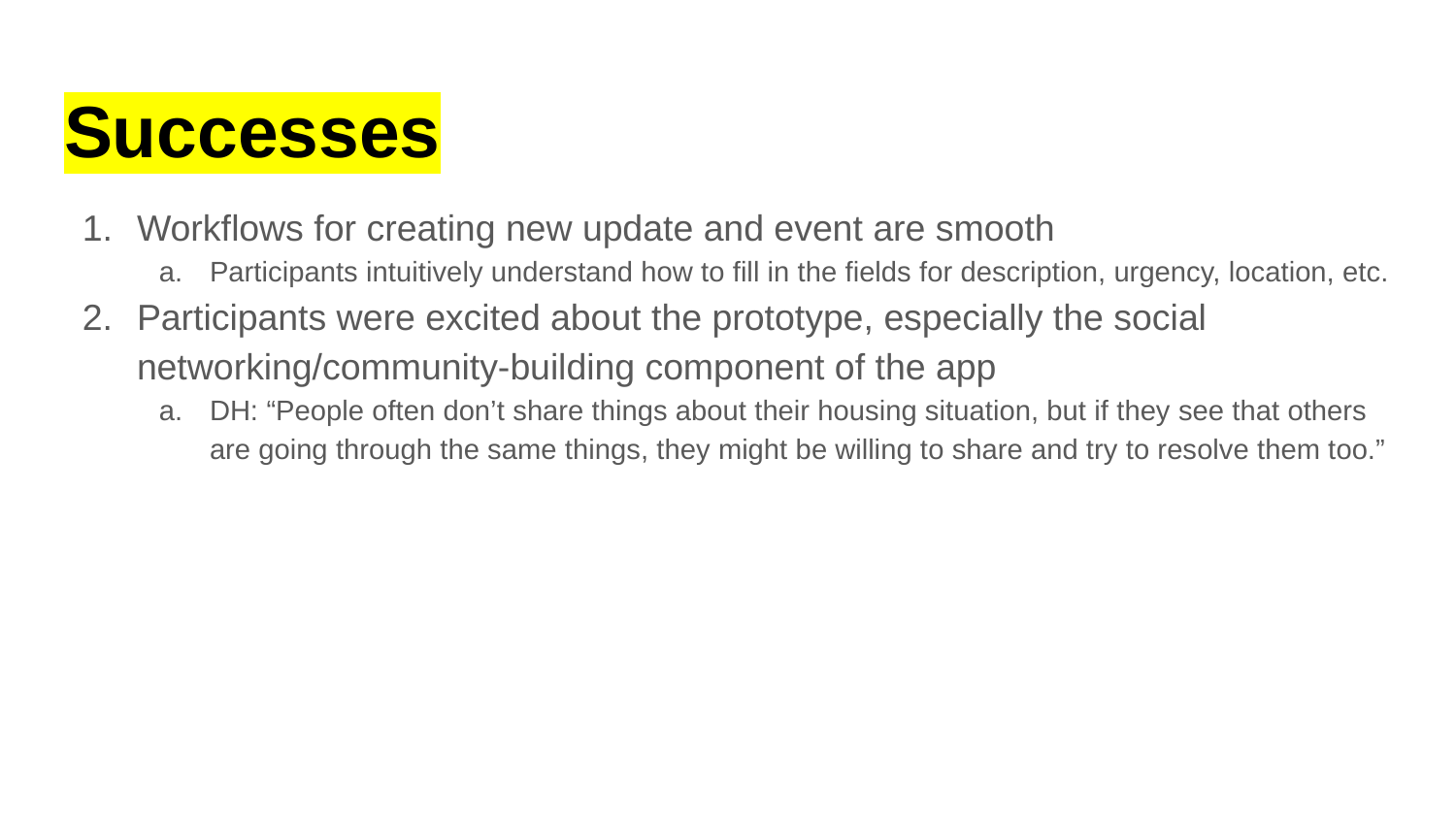

# Successes
Workflows for creating new update and event are smooth
Participants intuitively understand how to fill in the fields for description, urgency, location, etc.
Participants were excited about the prototype, especially the social networking/community-building component of the app
DH: “People often don’t share things about their housing situation, but if they see that others are going through the same things, they might be willing to share and try to resolve them too.”